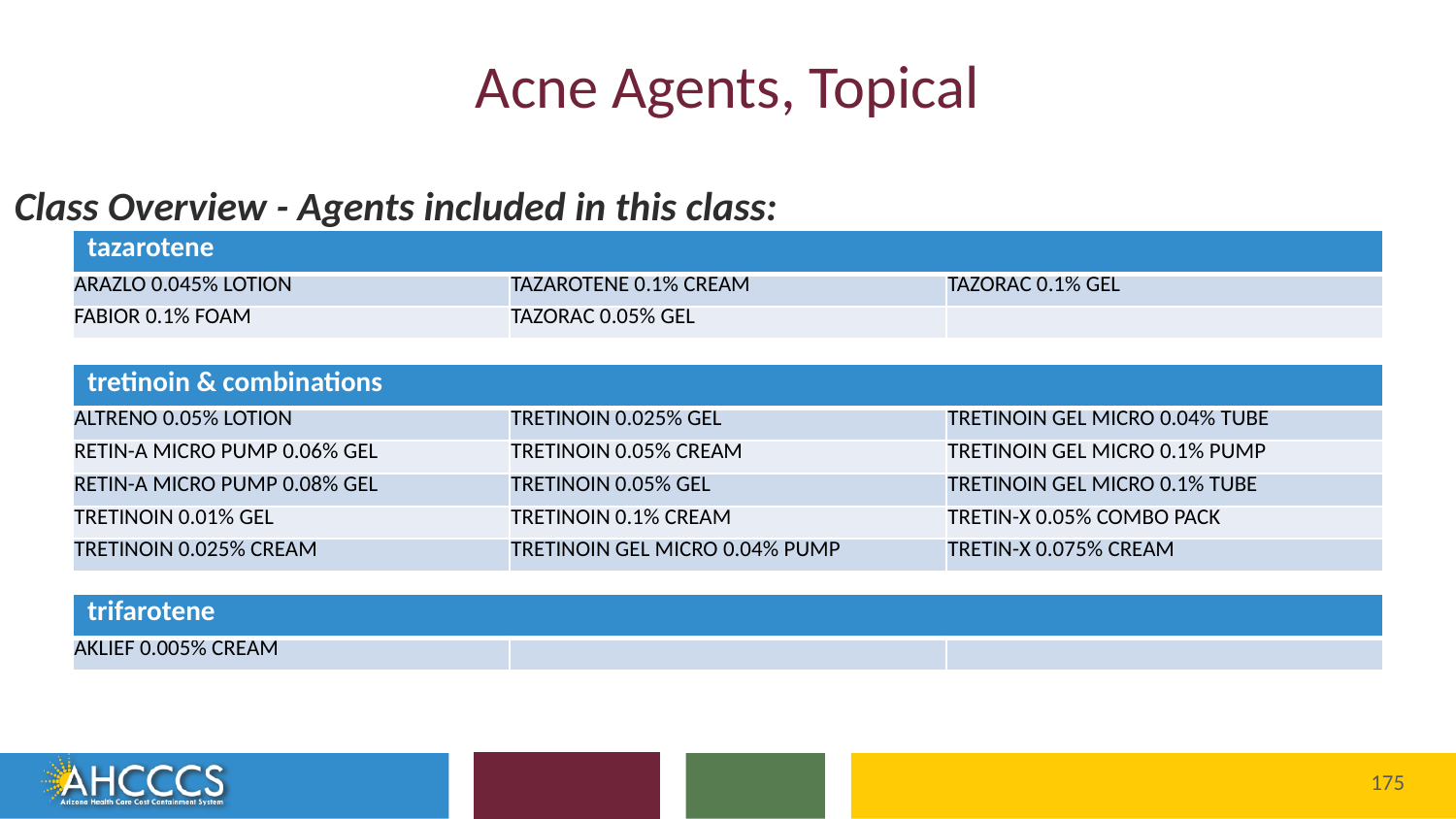

# Acne Agents, Topical
Class Overview - Agents included in this class:

| tazarotene |  |  |
| --- | --- | --- |
| ARAZLO 0.045% LOTION | TAZAROTENE 0.1% CREAM | TAZORAC 0.1% GEL |
| FABIOR 0.1% FOAM | TAZORAC 0.05% GEL |  |
| tretinoin & combinations |  |  |
| --- | --- | --- |
| ALTRENO 0.05% LOTION | TRETINOIN 0.025% GEL | TRETINOIN GEL MICRO 0.04% TUBE |
| RETIN-A MICRO PUMP 0.06% GEL | TRETINOIN 0.05% CREAM | TRETINOIN GEL MICRO 0.1% PUMP |
| RETIN-A MICRO PUMP 0.08% GEL | TRETINOIN 0.05% GEL | TRETINOIN GEL MICRO 0.1% TUBE |
| TRETINOIN 0.01% GEL | TRETINOIN 0.1% CREAM | TRETIN-X 0.05% COMBO PACK |
| TRETINOIN 0.025% CREAM | TRETINOIN GEL MICRO 0.04% PUMP | TRETIN-X 0.075% CREAM |
| trifarotene |  |  |
| --- | --- | --- |
| AKLIEF 0.005% CREAM |  |  |